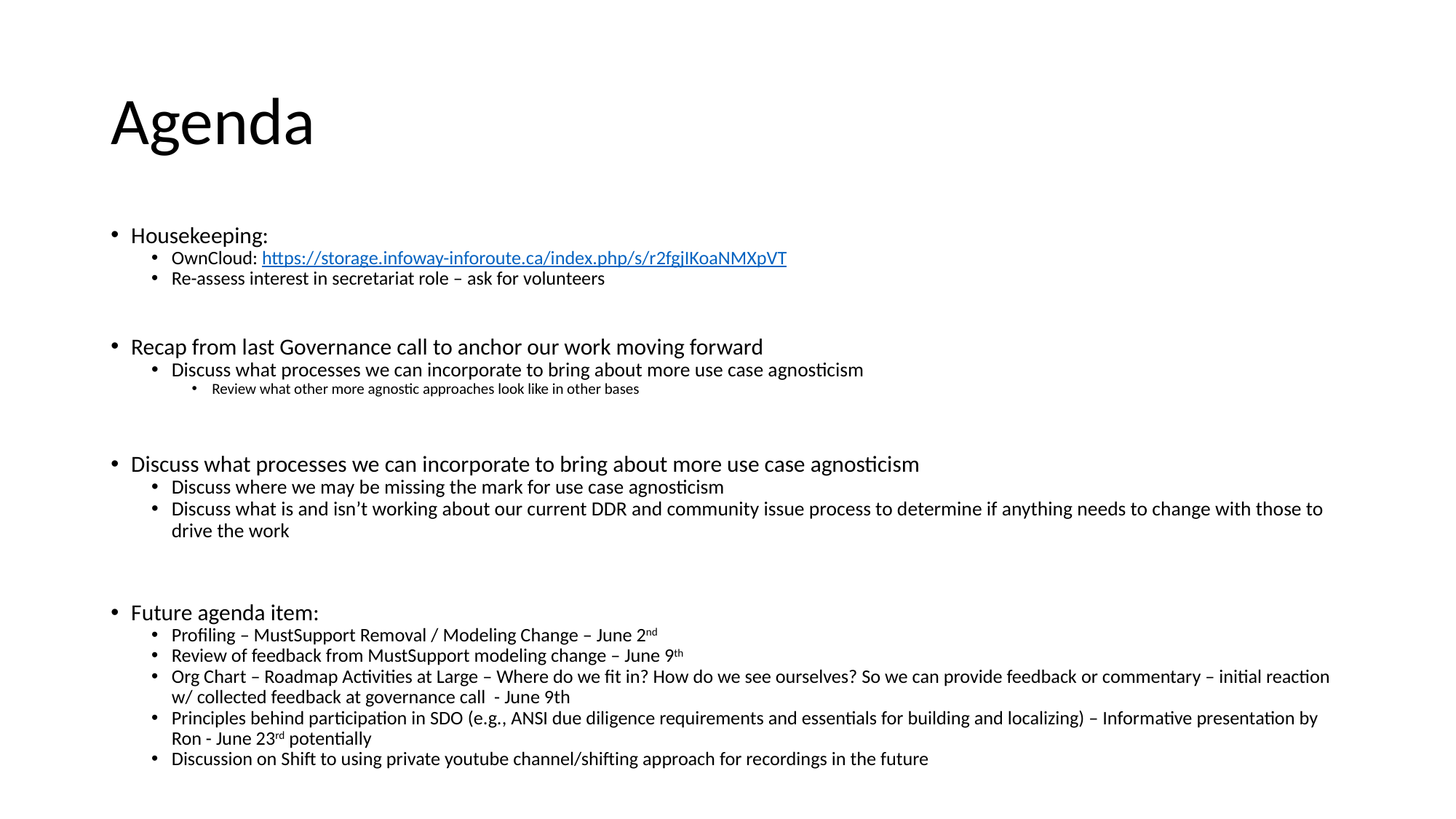

# Agenda
Housekeeping:
OwnCloud: https://storage.infoway-inforoute.ca/index.php/s/r2fgjIKoaNMXpVT
Re-assess interest in secretariat role – ask for volunteers

Recap from last Governance call to anchor our work moving forward
Discuss what processes we can incorporate to bring about more use case agnosticism
Review what other more agnostic approaches look like in other bases

Discuss what processes we can incorporate to bring about more use case agnosticism
Discuss where we may be missing the mark for use case agnosticism
Discuss what is and isn’t working about our current DDR and community issue process to determine if anything needs to change with those to drive the work

Future agenda item:
Profiling – MustSupport Removal / Modeling Change – June 2nd
Review of feedback from MustSupport modeling change – June 9th
Org Chart – Roadmap Activities at Large – Where do we fit in? How do we see ourselves? So we can provide feedback or commentary – initial reaction w/ collected feedback at governance call  - June 9th
Principles behind participation in SDO (e.g., ANSI due diligence requirements and essentials for building and localizing) – Informative presentation by Ron - June 23rd potentially
Discussion on Shift to using private youtube channel/shifting approach for recordings in the future